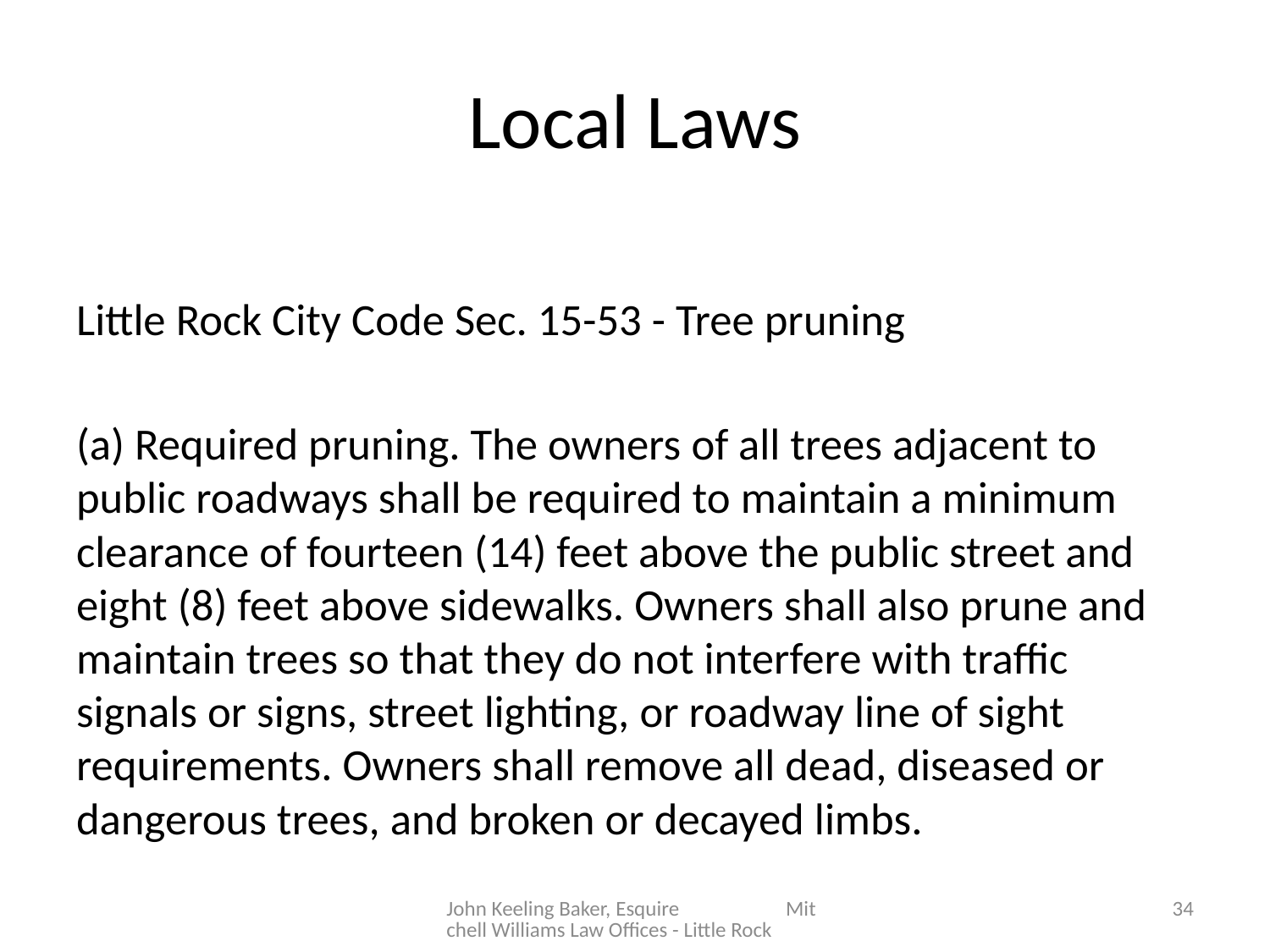

# Local Laws

Little Rock City Code Sec. 15-53 - Tree pruning

(a) Required pruning. The owners of all trees adjacent to public roadways shall be required to maintain a minimum clearance of fourteen (14) feet above the public street and eight (8) feet above sidewalks. Owners shall also prune and maintain trees so that they do not interfere with traffic signals or signs, street lighting, or roadway line of sight requirements. Owners shall remove all dead, diseased or dangerous trees, and broken or decayed limbs.

John Keeling Baker, Esquire                      Mitchell Williams Law Offices - Little Rock
34